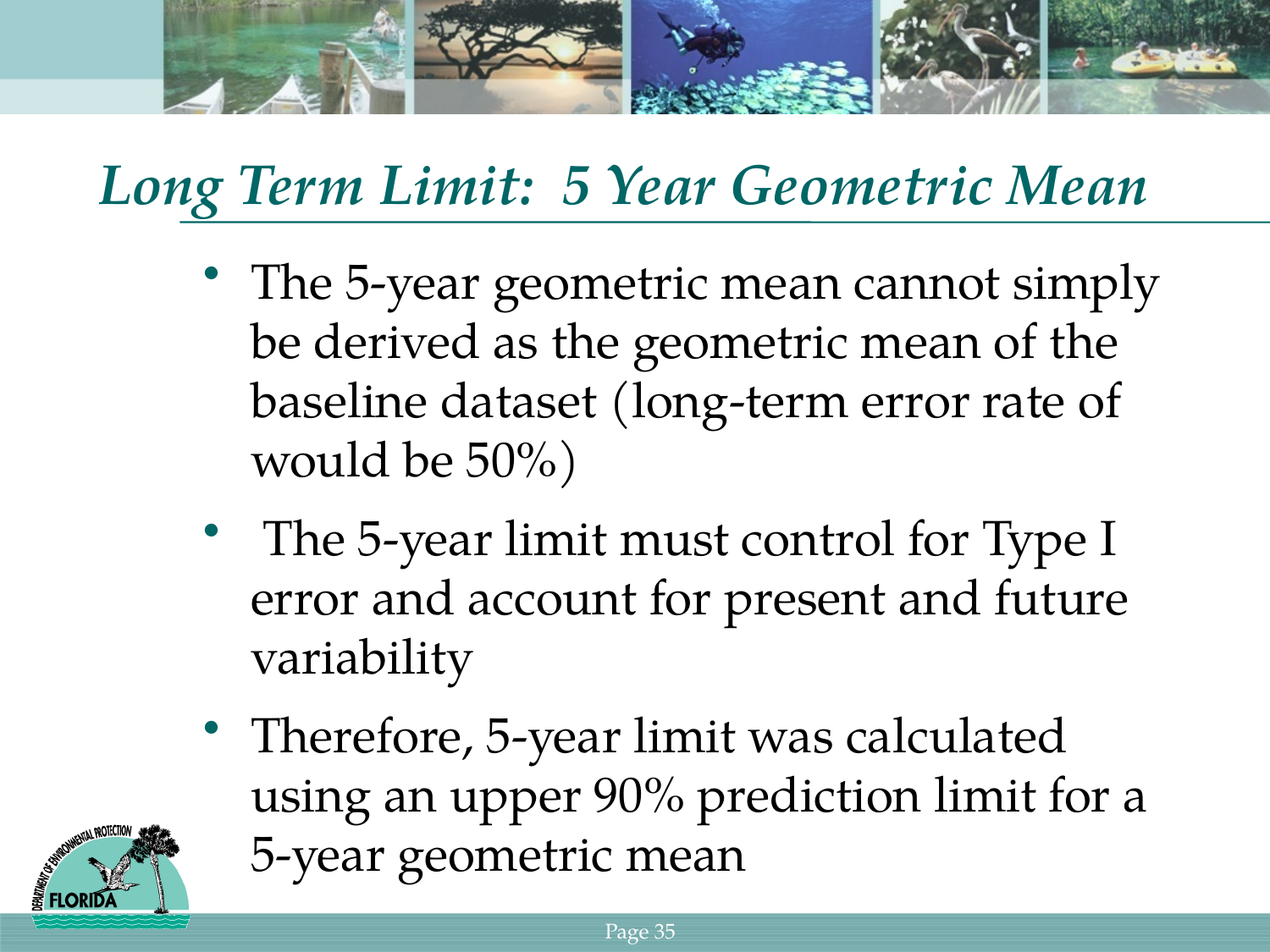

# Long Term Limit:  5 Year Geometric Mean
The 5-year geometric mean cannot simply be derived as the geometric mean of the baseline dataset (long-term error rate of would be 50%)
 The 5-year limit must control for Type I error and account for present and future variability
Therefore, 5-year limit was calculated using an upper 90% prediction limit for a 5-year geometric mean